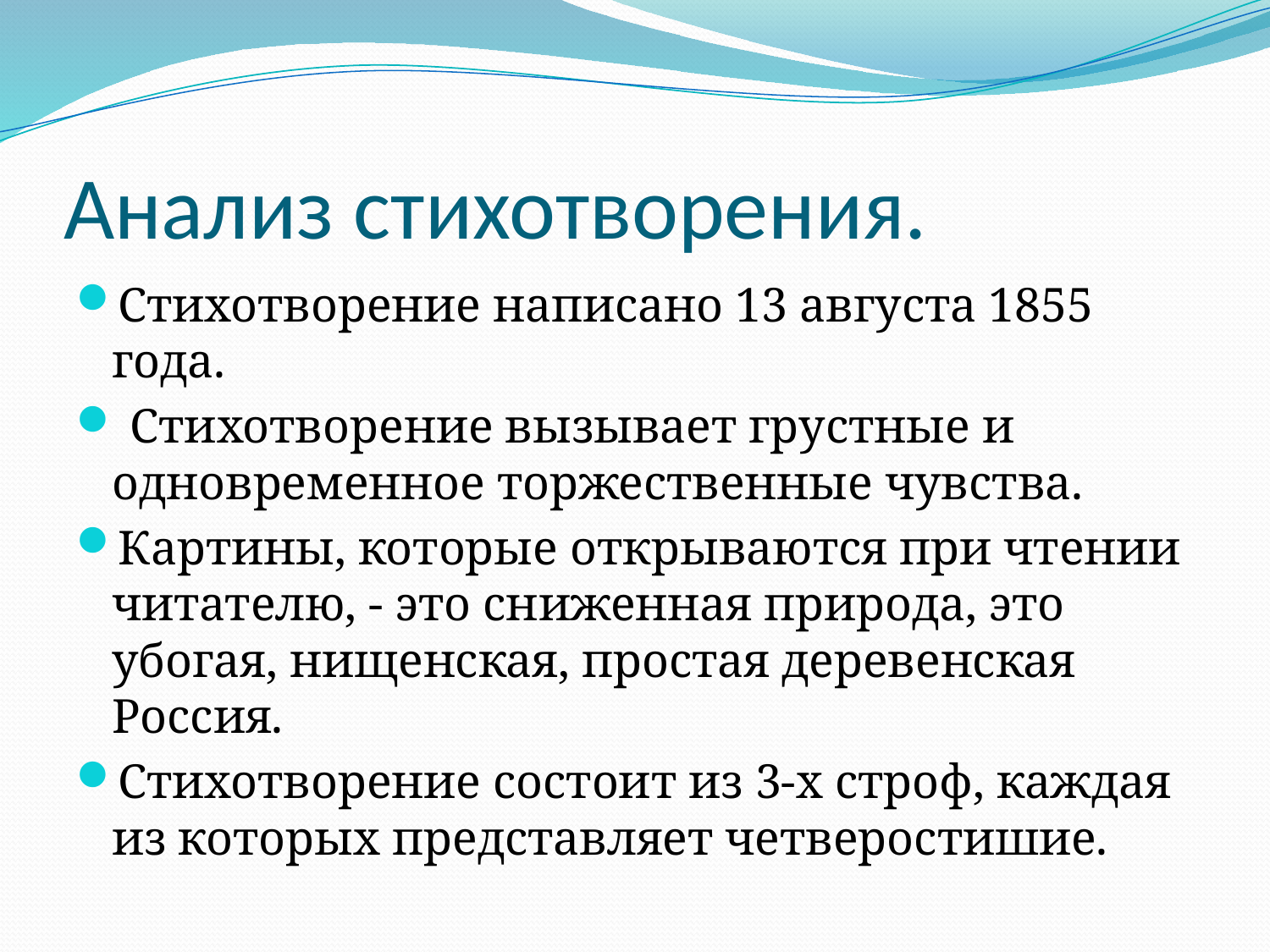

# Анализ стихотворения.
Стихотворение написано 13 августа 1855   года.
 Стихотворение вызывает грустные и одновременное торжественные чувства.
Картины, которые открываются при чтении читателю, - это сниженная природа, это убогая, нищенская, простая деревенская Россия.
Стихотворение состоит из 3-х строф, каждая из которых представляет четверостишие.